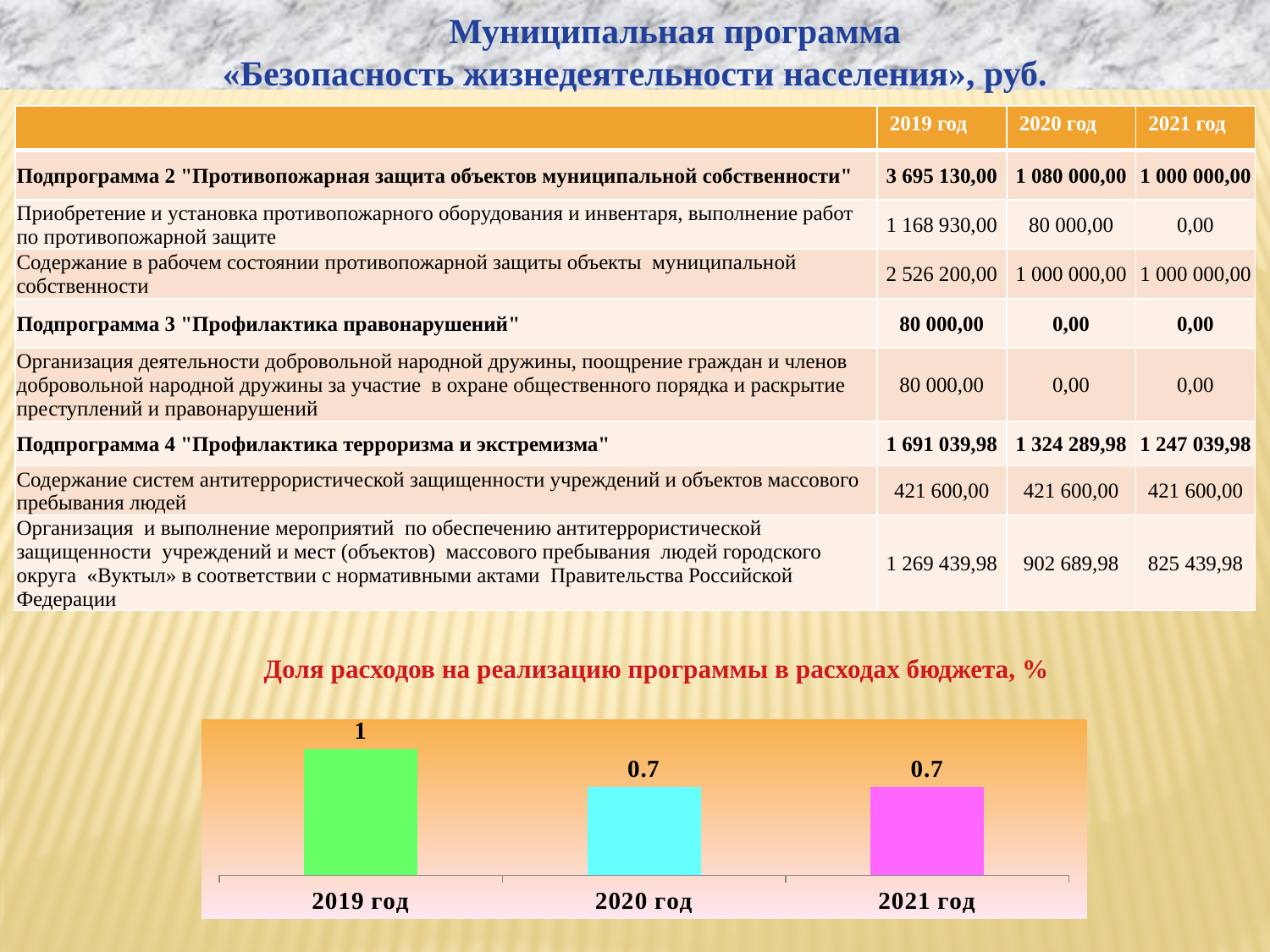

Муниципальная программа
«Безопасность жизнедеятельности населения», руб.
|  | 2019 год | 2020 год | 2021 год |
| --- | --- | --- | --- |
| Подпрограмма 2 "Противопожарная защита объектов муниципальной собственности" | 3 695 130,00 | 1 080 000,00 | 1 000 000,00 |
| Приобретение и установка противопожарного оборудования и инвентаря, выполнение работ по противопожарной защите | 1 168 930,00 | 80 000,00 | 0,00 |
| Содержание в рабочем состоянии противопожарной защиты объекты муниципальной собственности | 2 526 200,00 | 1 000 000,00 | 1 000 000,00 |
| Подпрограмма 3 "Профилактика правонарушений" | 80 000,00 | 0,00 | 0,00 |
| Организация деятельности добровольной народной дружины, поощрение граждан и членов добровольной народной дружины за участие в охране общественного порядка и раскрытие преступлений и правонарушений | 80 000,00 | 0,00 | 0,00 |
| Подпрограмма 4 "Профилактика терроризма и экстремизма" | 1 691 039,98 | 1 324 289,98 | 1 247 039,98 |
| Содержание систем антитеррористической защищенности учреждений и объектов массового пребывания людей | 421 600,00 | 421 600,00 | 421 600,00 |
| Организация и выполнение мероприятий по обеспечению антитеррористической защищенности учреждений и мест (объектов) массового пребывания людей городского округа «Вуктыл» в соответствии с нормативными актами Правительства Российской Федерации | 1 269 439,98 | 902 689,98 | 825 439,98 |

Доля расходов на реализацию программы в расходах бюджета, %

### Chart

| Category | Ряд 1 |
|---|---|
| 2019 год | 1.0 |
| 2020 год | 0.7 |
| 2021 год | 0.7 |